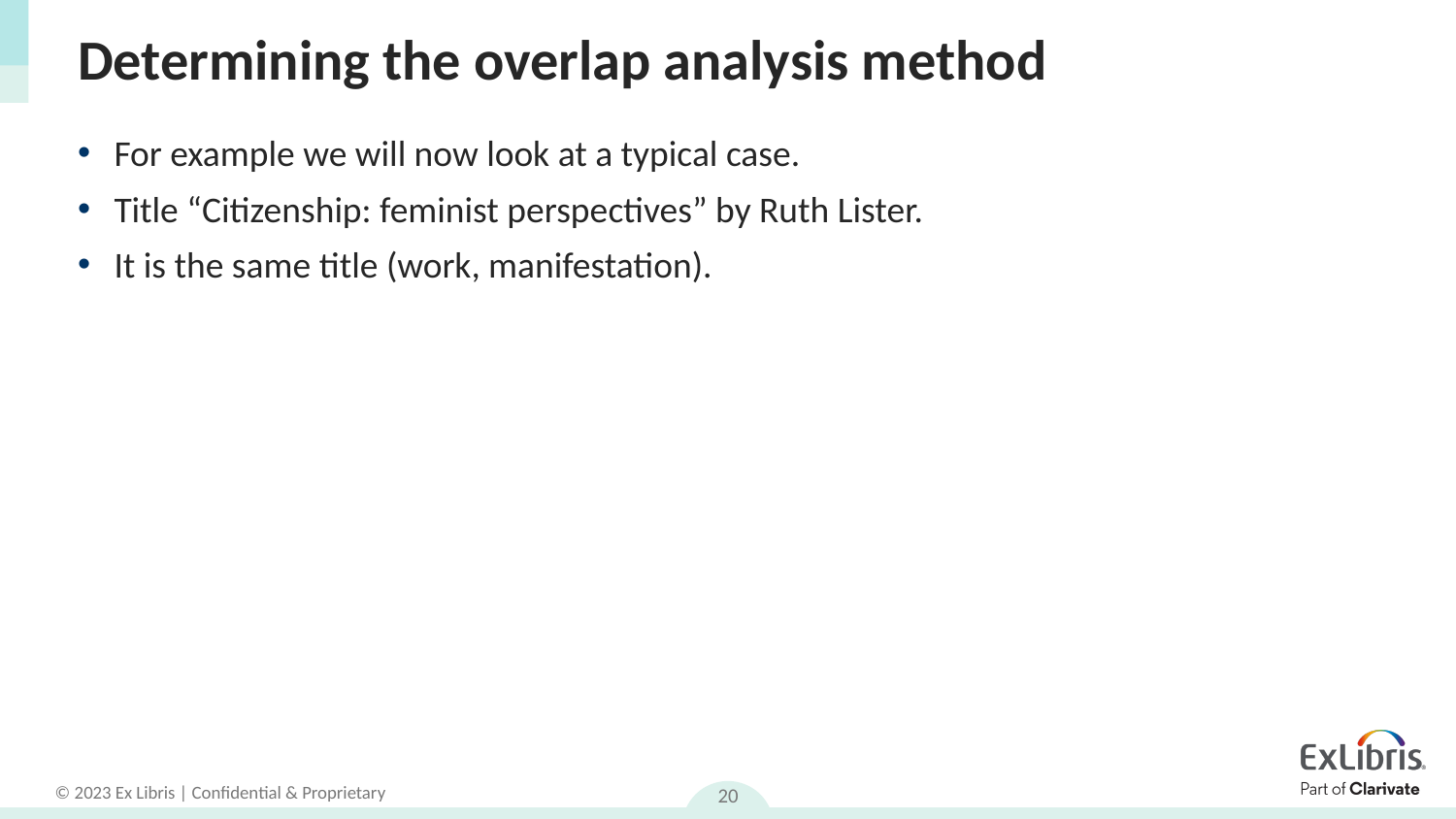

# Determining the overlap analysis method
For example we will now look at a typical case.
Title “Citizenship: feminist perspectives” by Ruth Lister.
It is the same title (work, manifestation).

20